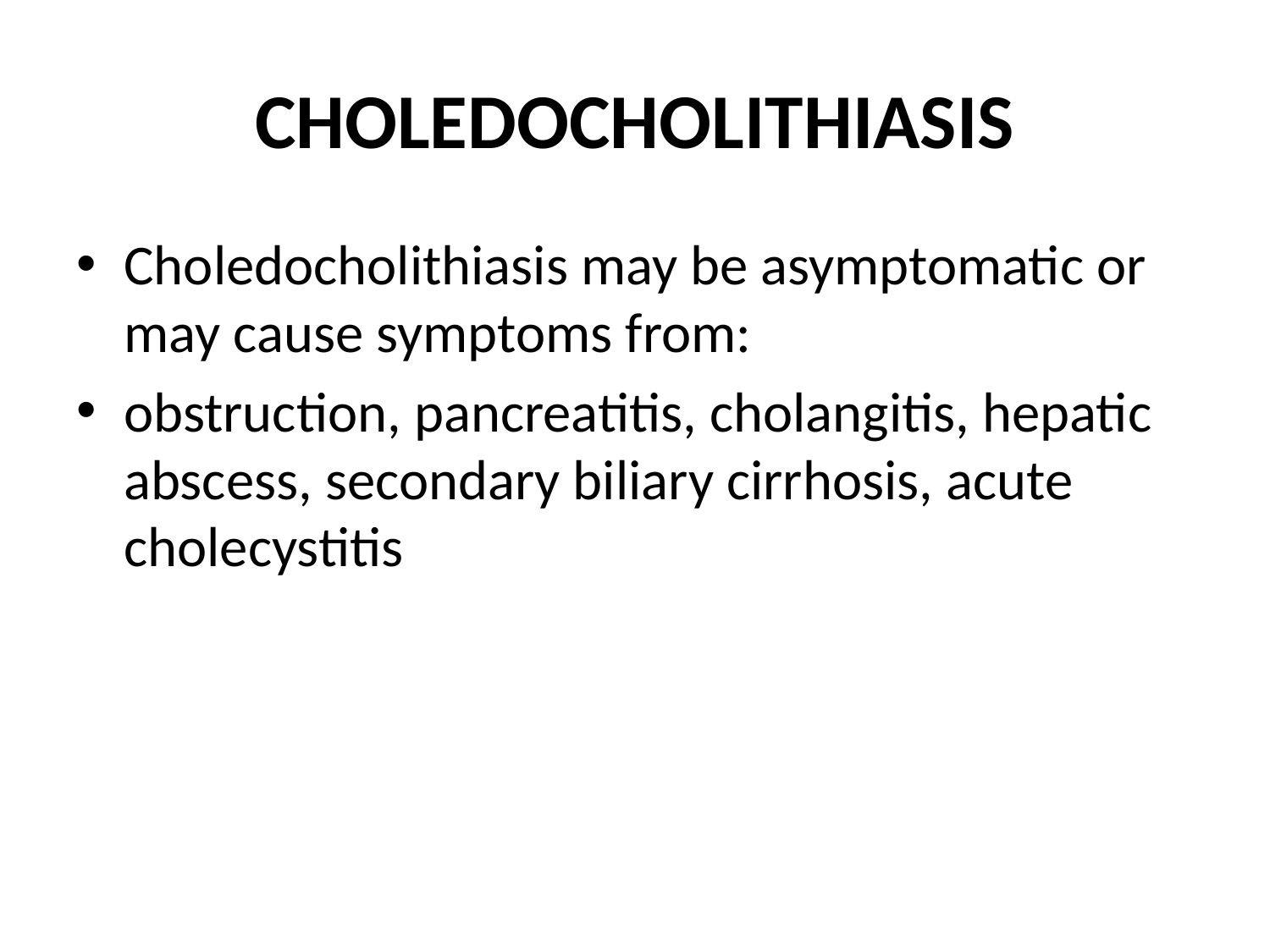

# CHOLEDOCHOLITHIASIS
Choledocholithiasis may be asymptomatic or may cause symptoms from:
obstruction, pancreatitis, cholangitis, hepatic abscess, secondary biliary cirrhosis, acute cholecystitis